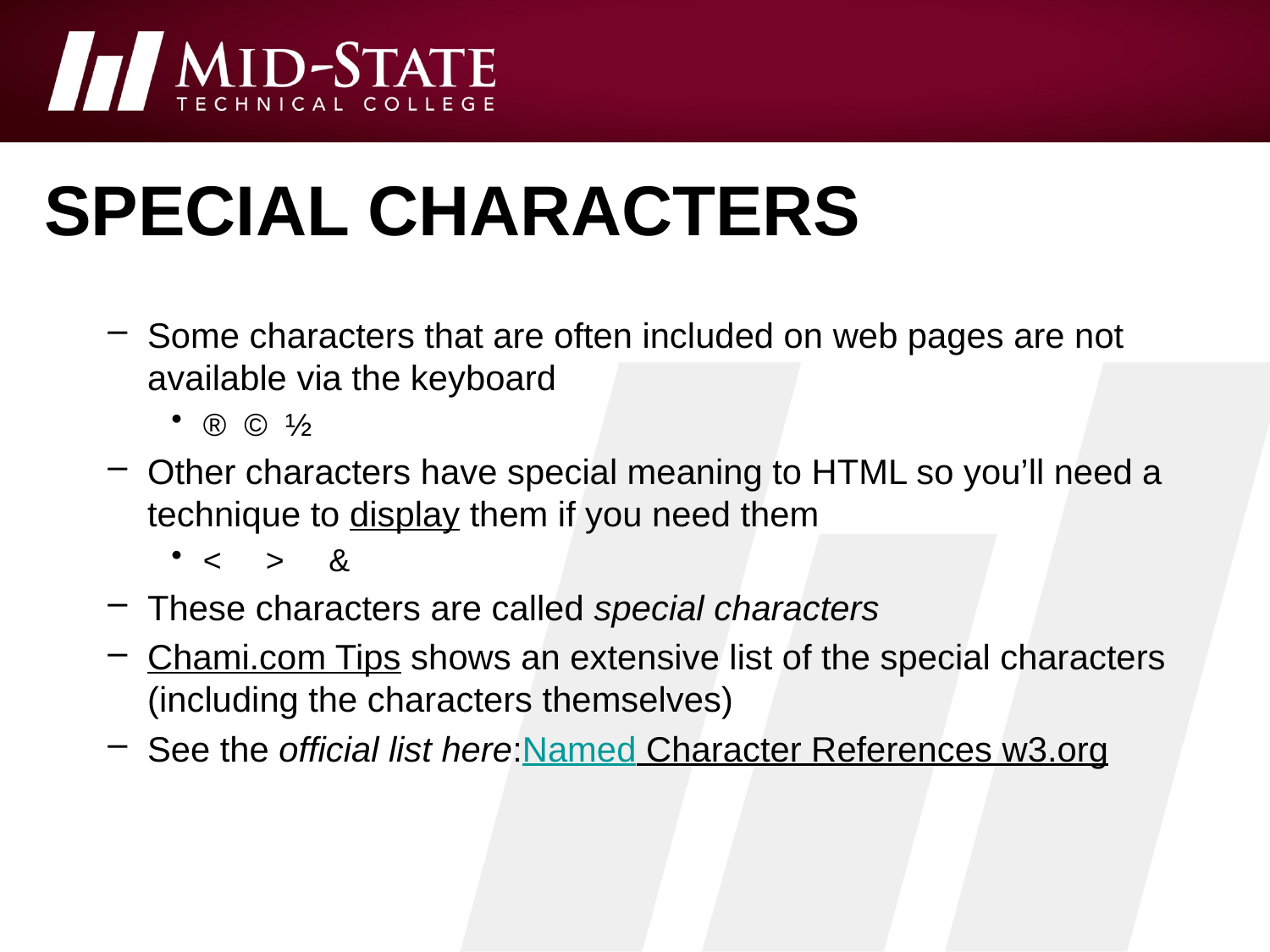

# Special characters
Some characters that are often included on web pages are not available via the keyboard
®  ©  ½
Other characters have special meaning to HTML so you’ll need a technique to display them if you need them
<     >     &
These characters are called special characters
Chami.com Tips shows an extensive list of the special characters (including the characters themselves)
See the official list here:Named Character References w3.org